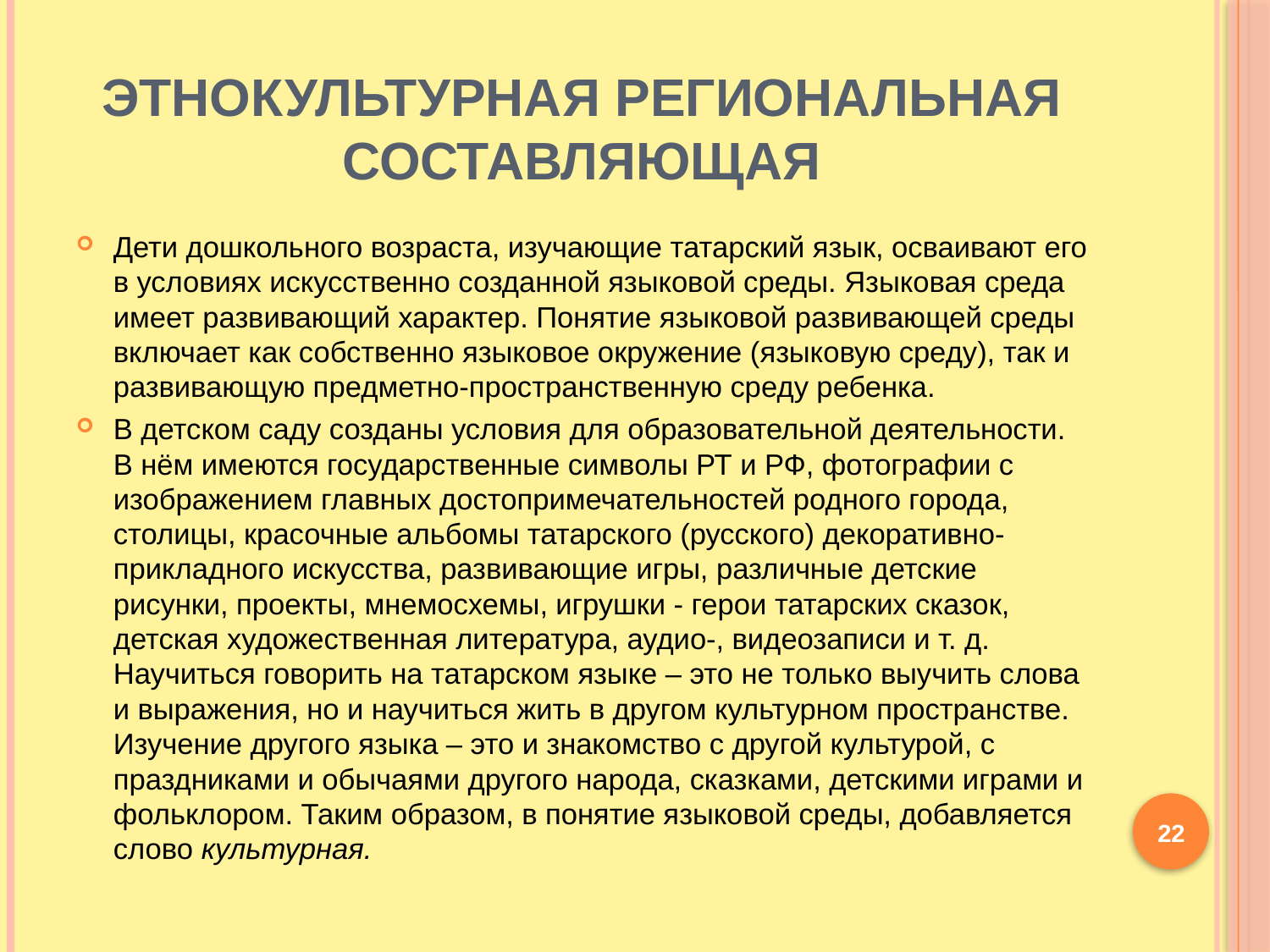

# Этнокультурная региональная составляющая
Дети дошкольного возраста, изучающие татарский язык, осваивают его в условиях искусственно созданной языковой среды. Языковая среда имеет развивающий характер. Понятие языковой развивающей среды включает как собственно языковое окружение (языковую среду), так и развивающую предметно-пространственную среду ребенка.
В детском саду созданы условия для образовательной деятельности. В нём имеются государственные символы РТ и РФ, фотографии с изображением главных достопримечательностей родного города, столицы, красочные альбомы татарского (русского) декоративно-прикладного искусства, развивающие игры, различные детские рисунки, проекты, мнемосхемы, игрушки - герои татарских сказок, детская художественная литература, аудио-, видеозаписи и т. д. Научиться говорить на татарском языке – это не только выучить слова и выражения, но и научиться жить в другом культурном пространстве. Изучение другого языка – это и знакомство с другой культурой, с праздниками и обычаями другого народа, сказками, детскими играми и фольклором. Таким образом, в понятие языковой среды, добавляется слово культурная.
22